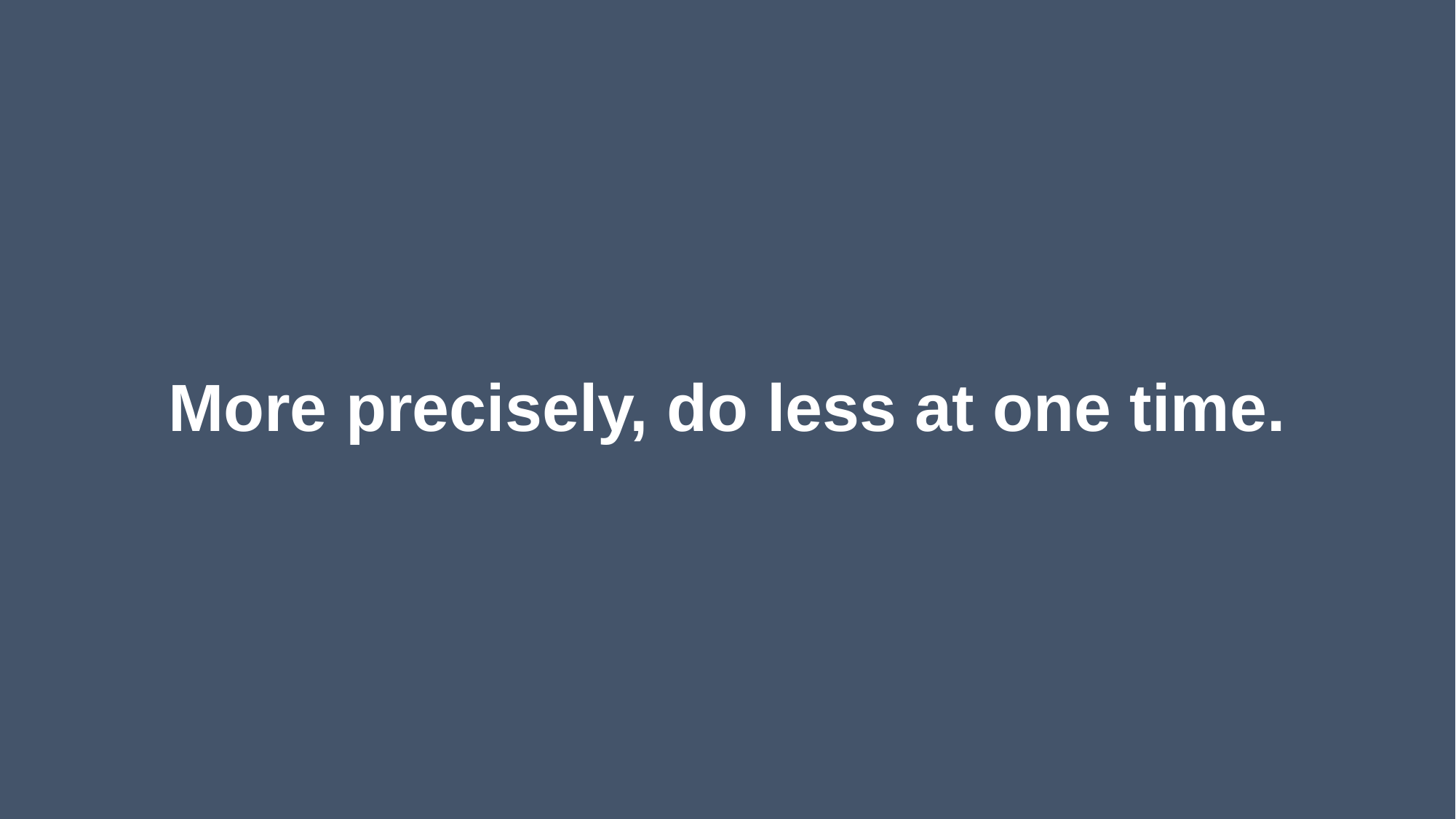

# More precisely, do less at one time.